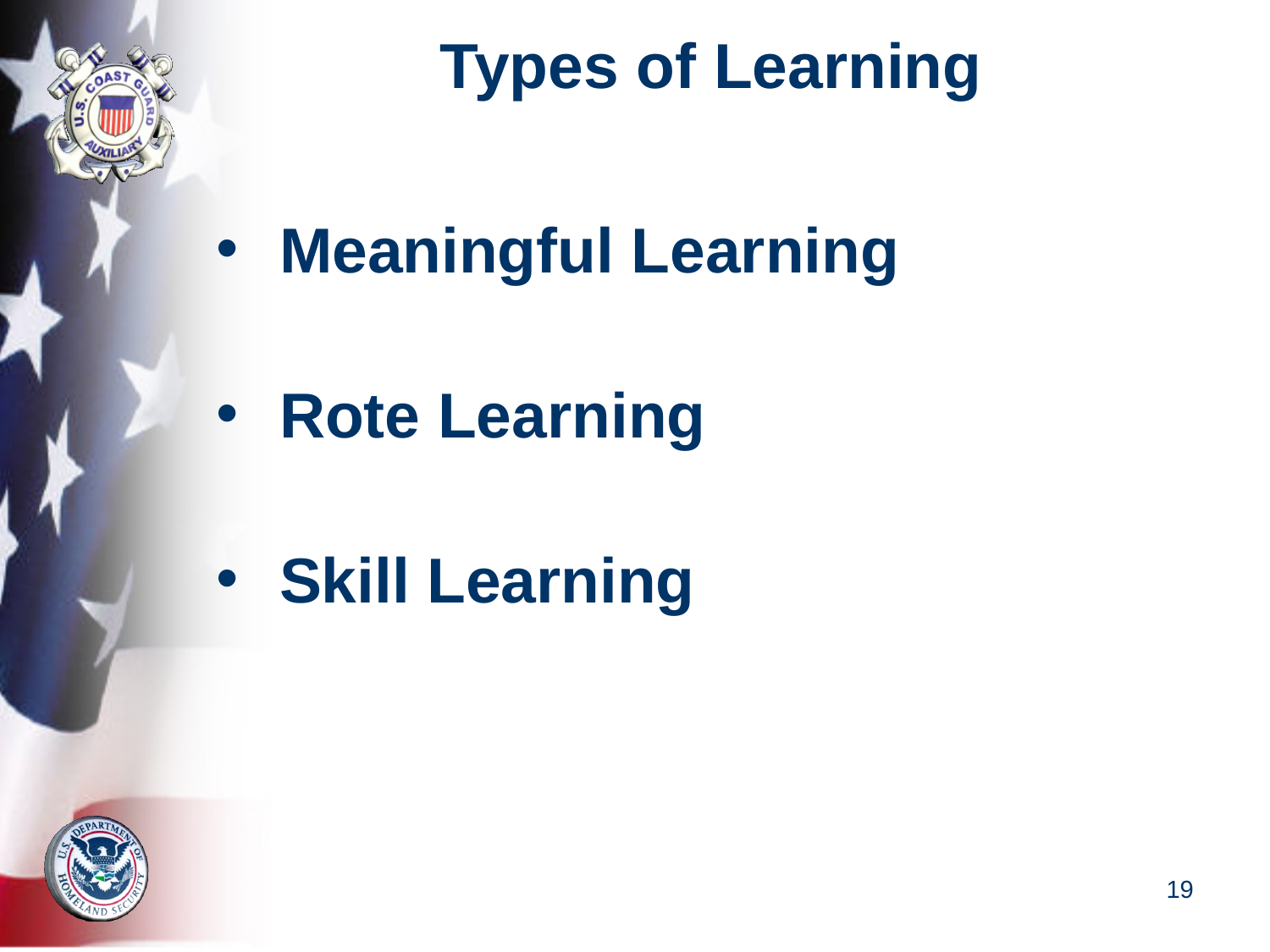

# Types of Learning
Meaningful Learning
Rote Learning
Skill Learning

19